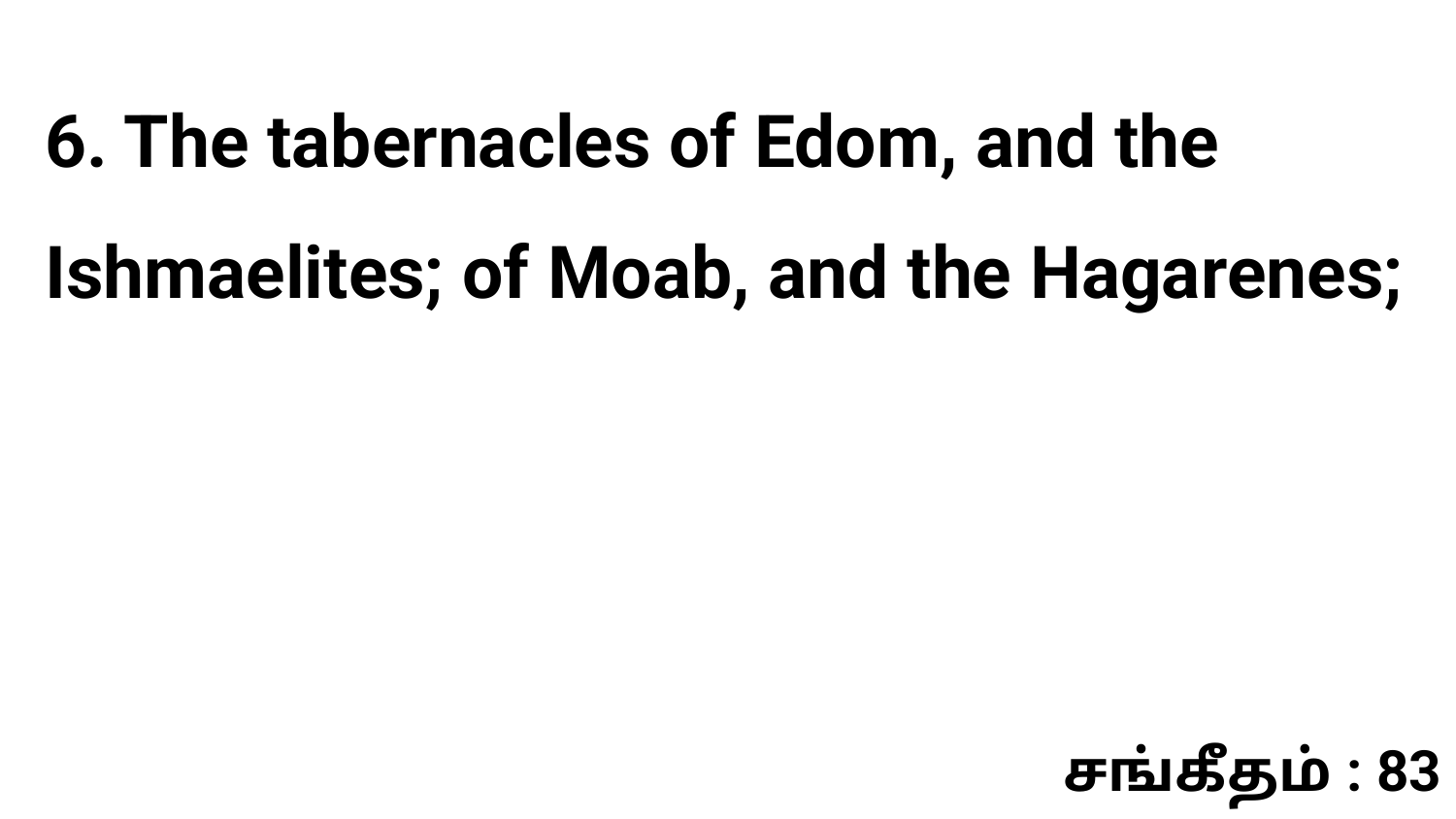

6. The tabernacles of Edom, and the Ishmaelites; of Moab, and the Hagarenes;
சங்கீதம் : 83